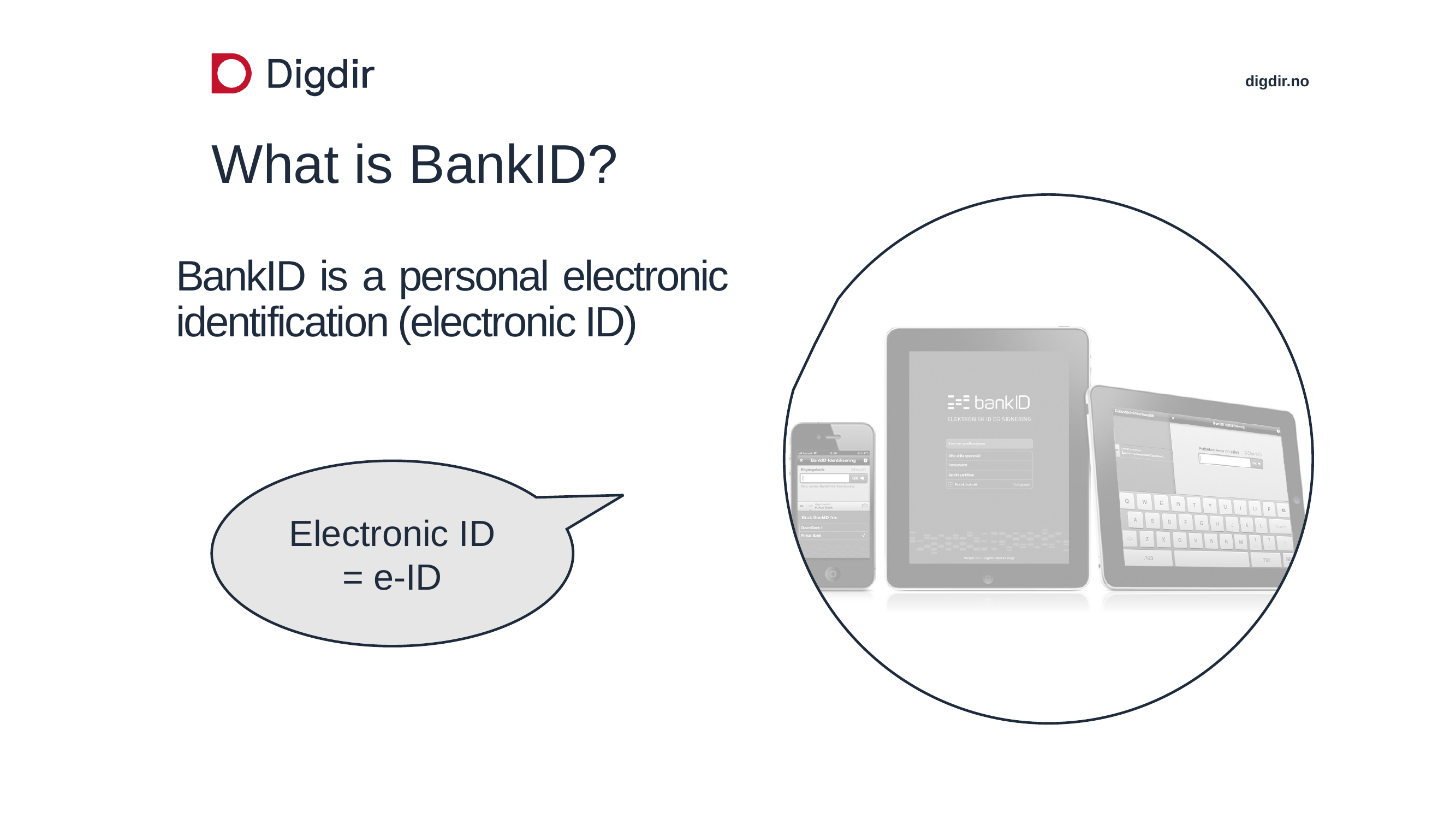

# What is BankID?

BankID is a personal electronic identification (electronic ID)

Electronic ID
= e-ID